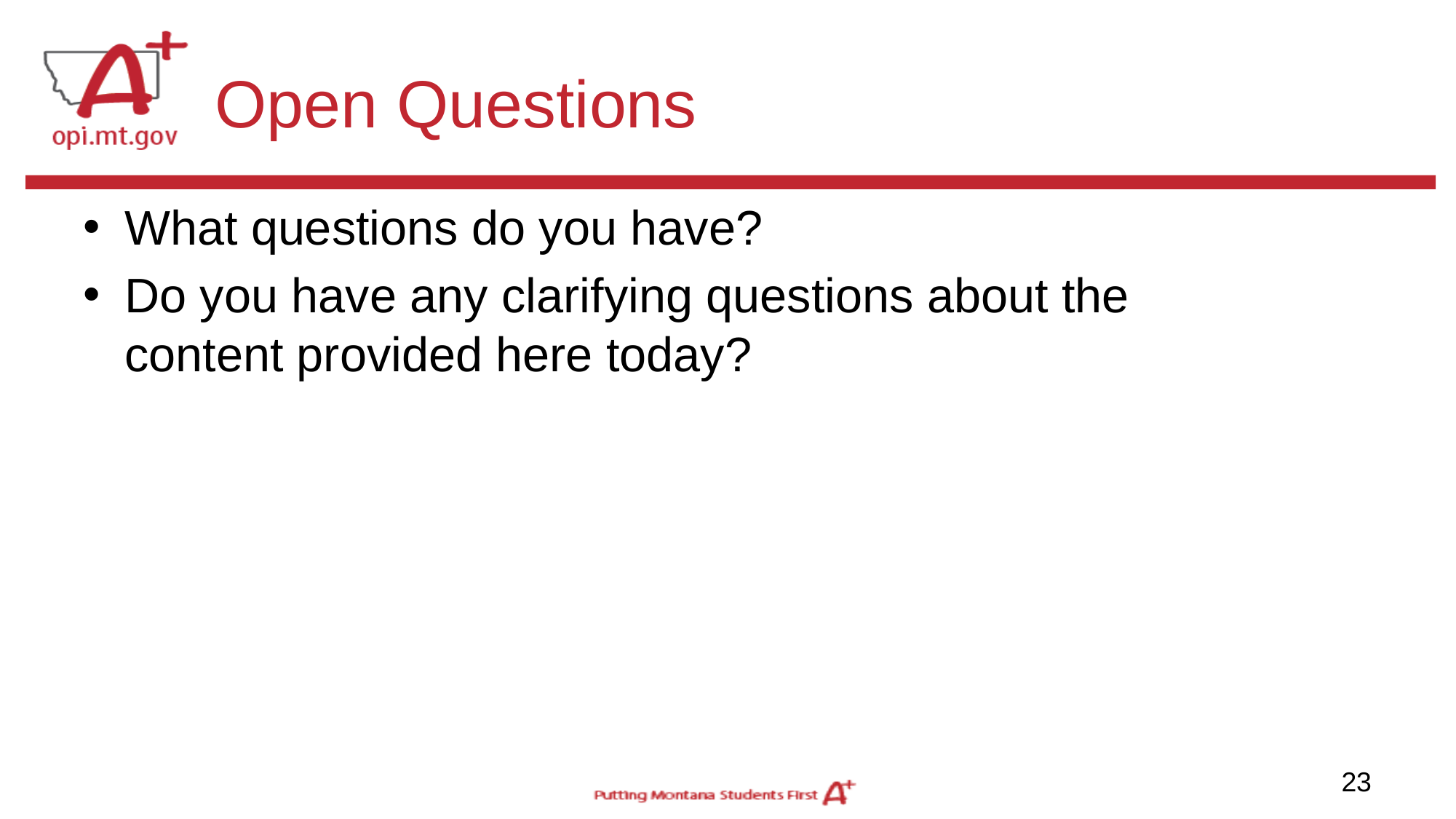

# Open Questions
What questions do you have?
Do you have any clarifying questions about the content provided here today?
23